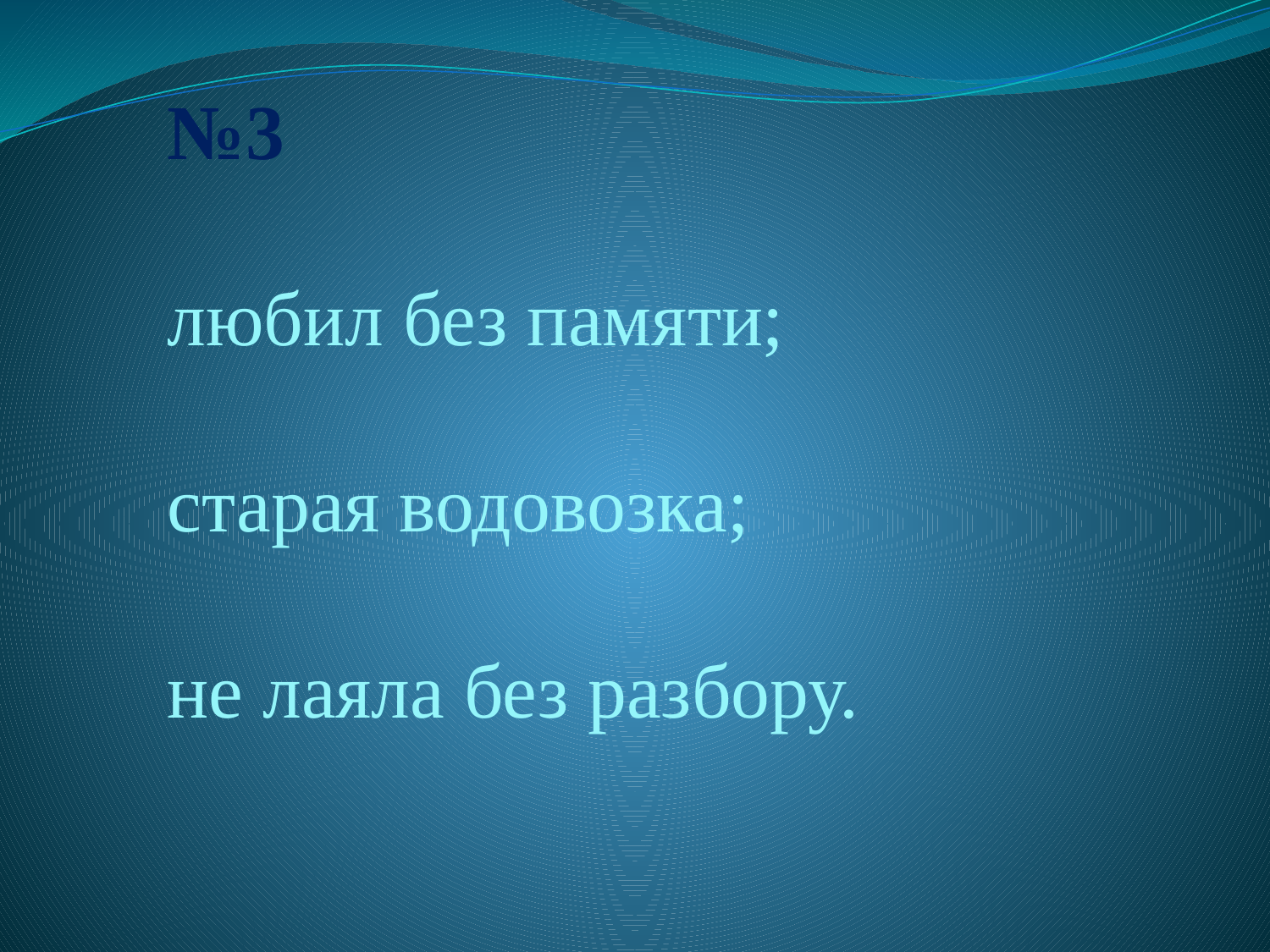

№3
любил без памяти;
старая водовозка;
не лаяла без разбору.